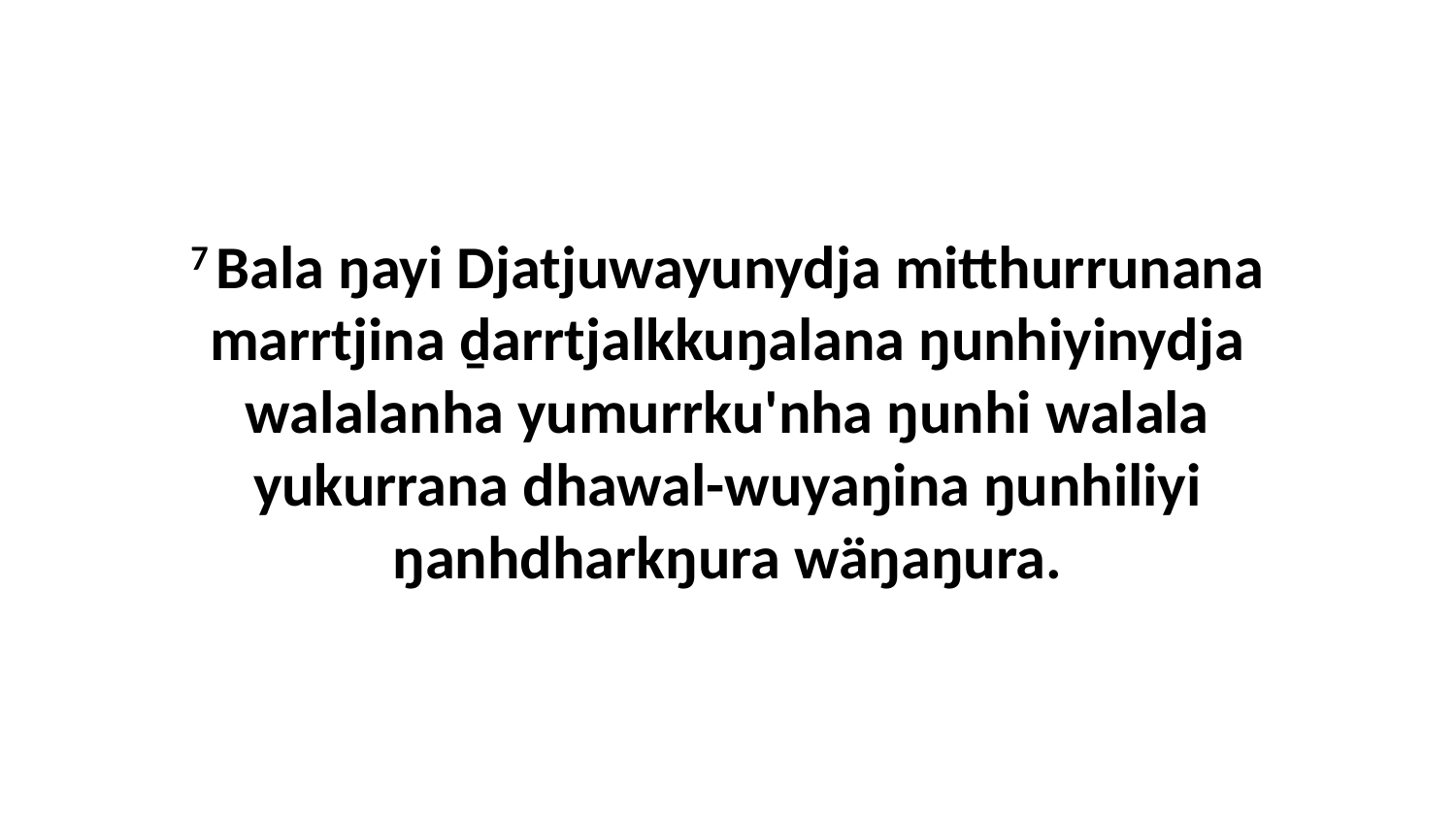

7 Bala ŋayi Djatjuwayunydja mitthurrunana marrtjina ḏarrtjalkkuŋalana ŋunhiyinydja walalanha yumurrku'nha ŋunhi walala yukurrana dhawal-wuyaŋina ŋunhiliyi ŋanhdharkŋura wäŋaŋura.